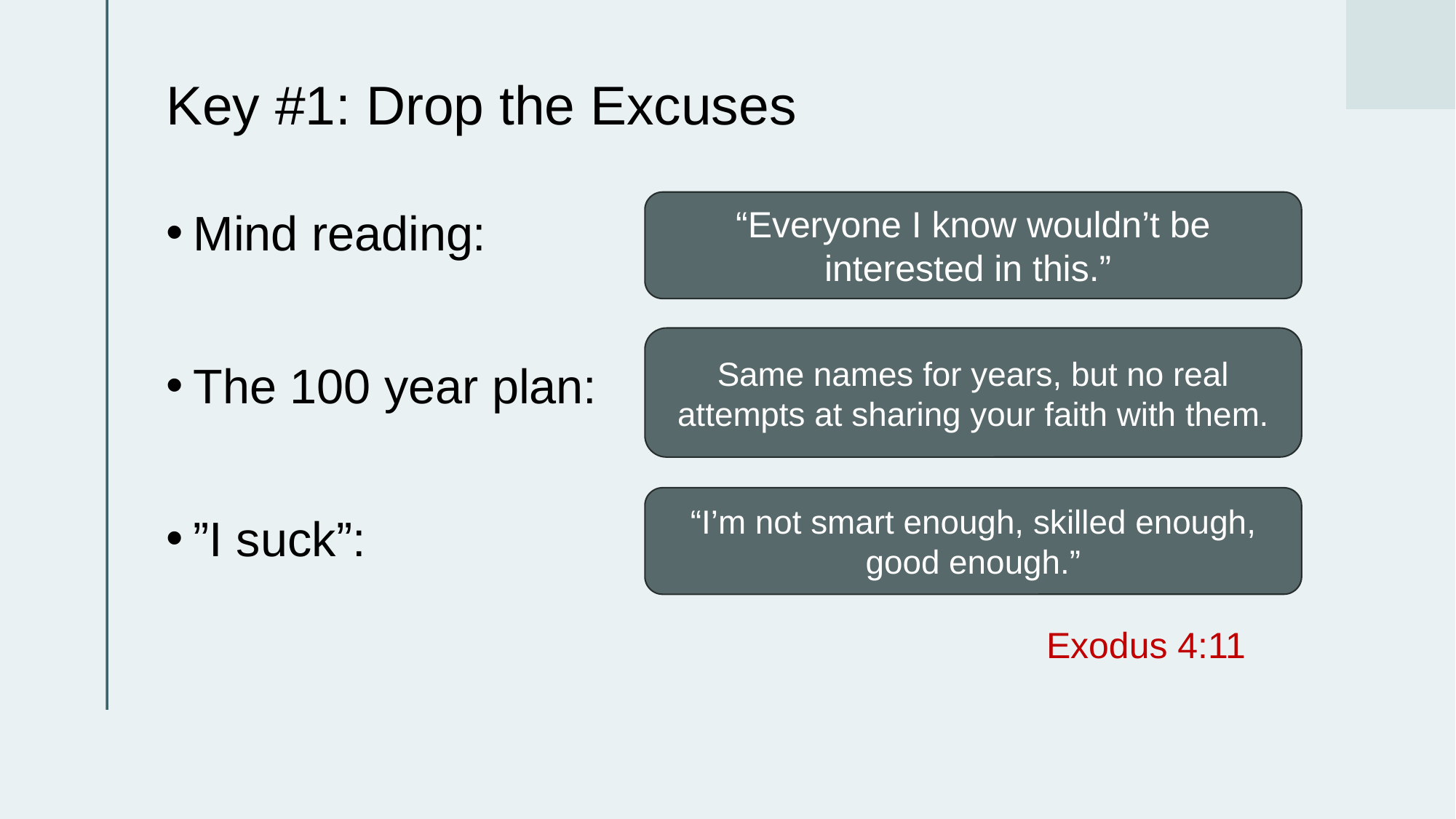

# Key #1: Drop the Excuses
“Everyone I know wouldn’t be interested in this.”
Mind reading:

The 100 year plan:

”I suck”:
Same names for years, but no real attempts at sharing your faith with them.
“I’m not smart enough, skilled enough, good enough.”
Exodus 4:11